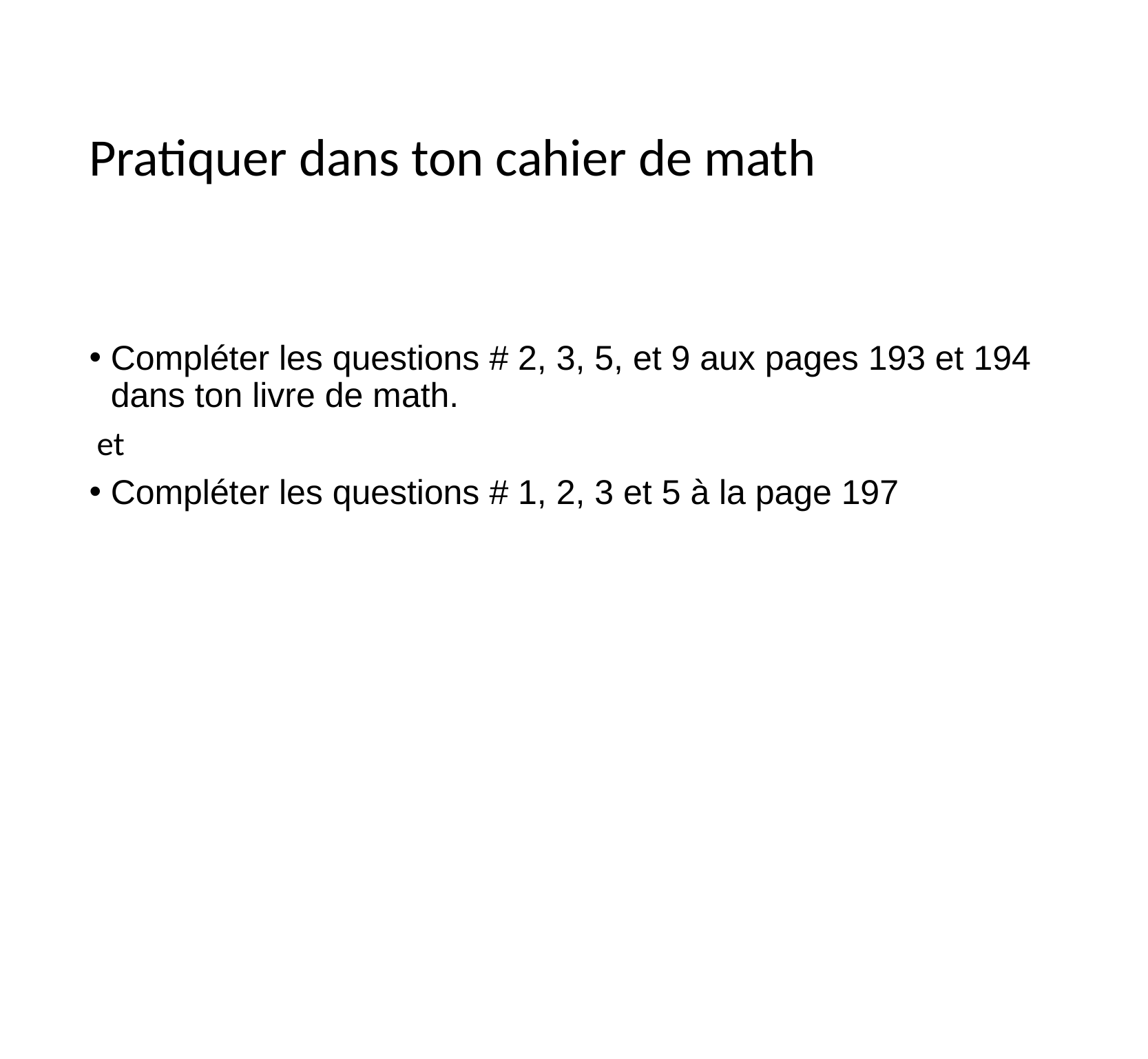

# Pratiquer dans ton cahier de math

Compléter les questions # 2, 3, 5, et 9 aux pages 193 et 194 dans ton livre de math.
 et
Compléter les questions # 1, 2, 3 et 5 à la page 197